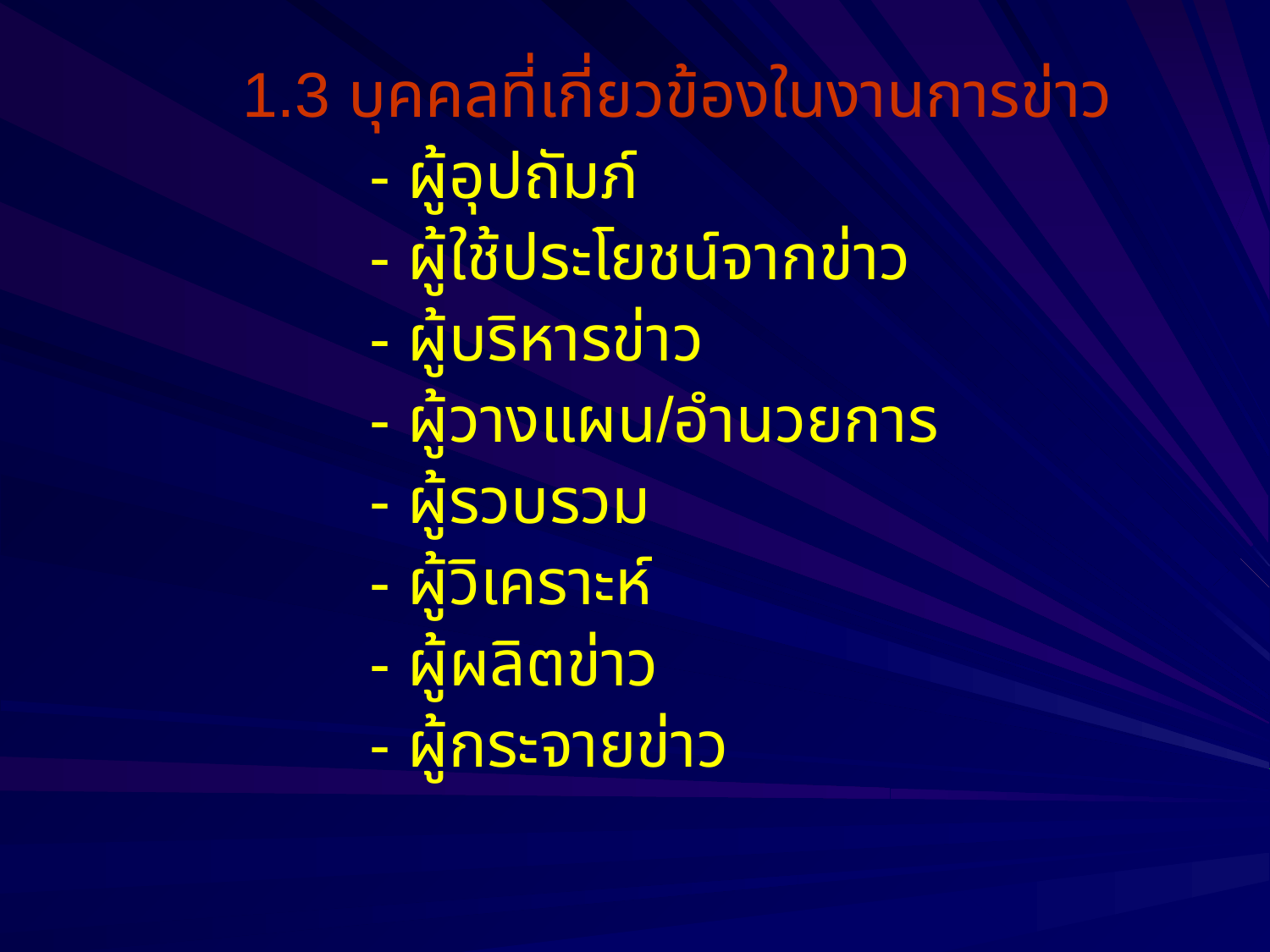

1.3 บุคคลที่เกี่ยวข้องในงานการข่าว
			- ผู้อุปถัมภ์
			- ผู้ใช้ประโยชน์จากข่าว
			- ผู้บริหารข่าว
			- ผู้วางแผน/อำนวยการ
			- ผู้รวบรวม
			- ผู้วิเคราะห์
			- ผู้ผลิตข่าว
			- ผู้กระจายข่าว